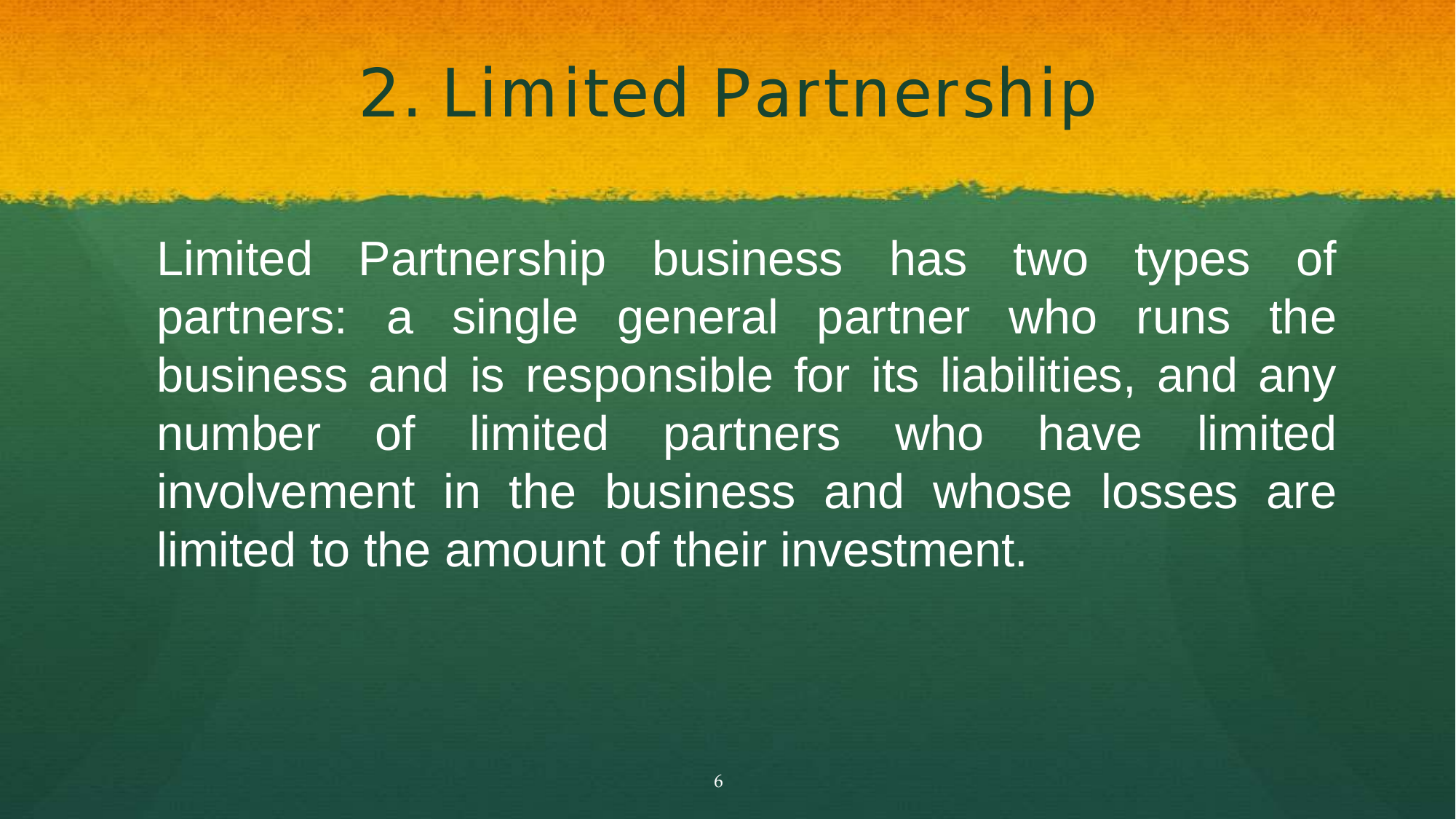

# 2. Limited Partnership
Limited Partnership business has two types of partners: a single general partner who runs the business and is responsible for its liabilities, and any number of limited partners who have limited involvement in the business and whose losses are limited to the amount of their investment.

6